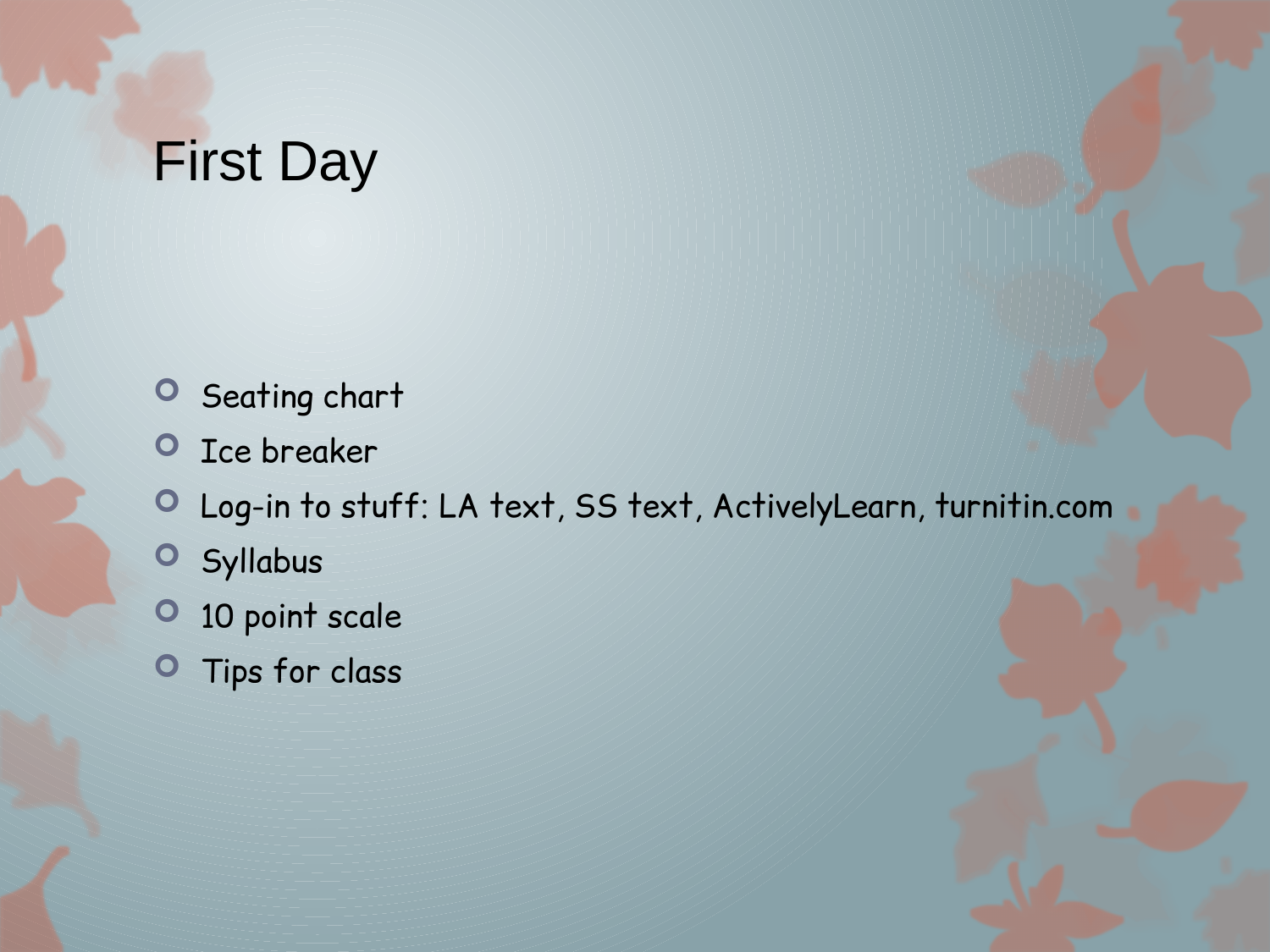

# First Day
Seating chart
Ice breaker
Log-in to stuff: LA text, SS text, ActivelyLearn, turnitin.com
Syllabus
10 point scale
Tips for class